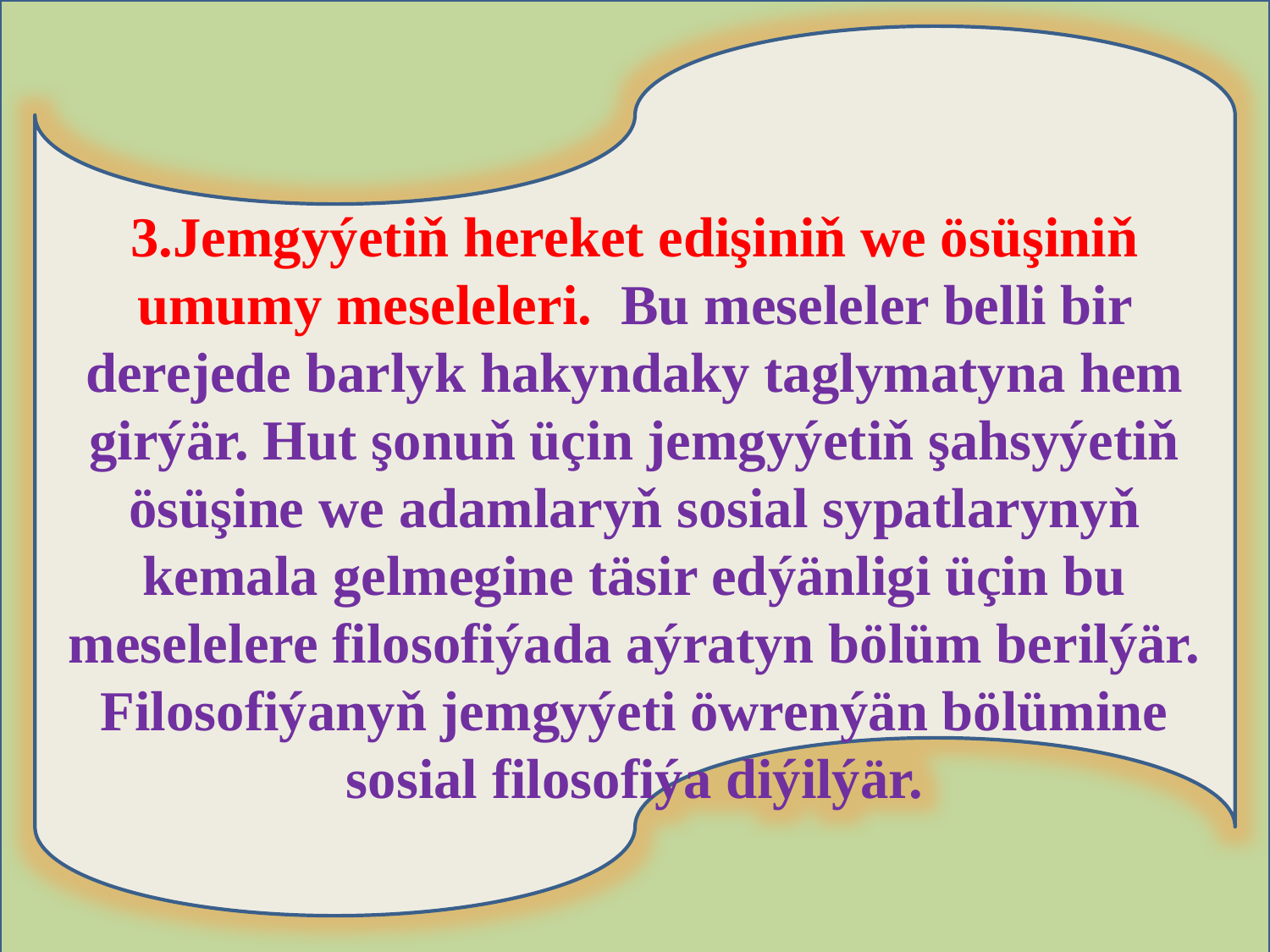

3.Jemgyýetiň hereket edişiniň we ösüşiniň umumy meseleleri.  Bu meseleler belli bir derejede barlyk hakyndaky taglymatyna hem girýär. Hut şonuň üçin jemgyýetiň şahsyýetiň ösüşine we adamlaryň sosial sypatlarynyň kemala gelmegine täsir edýänligi üçin bu meselelere filosofiýada aýratyn bölüm berilýär. Filosofiýanyň jemgyýeti öwrenýän bölümine sosial filosofiýa diýilýär.